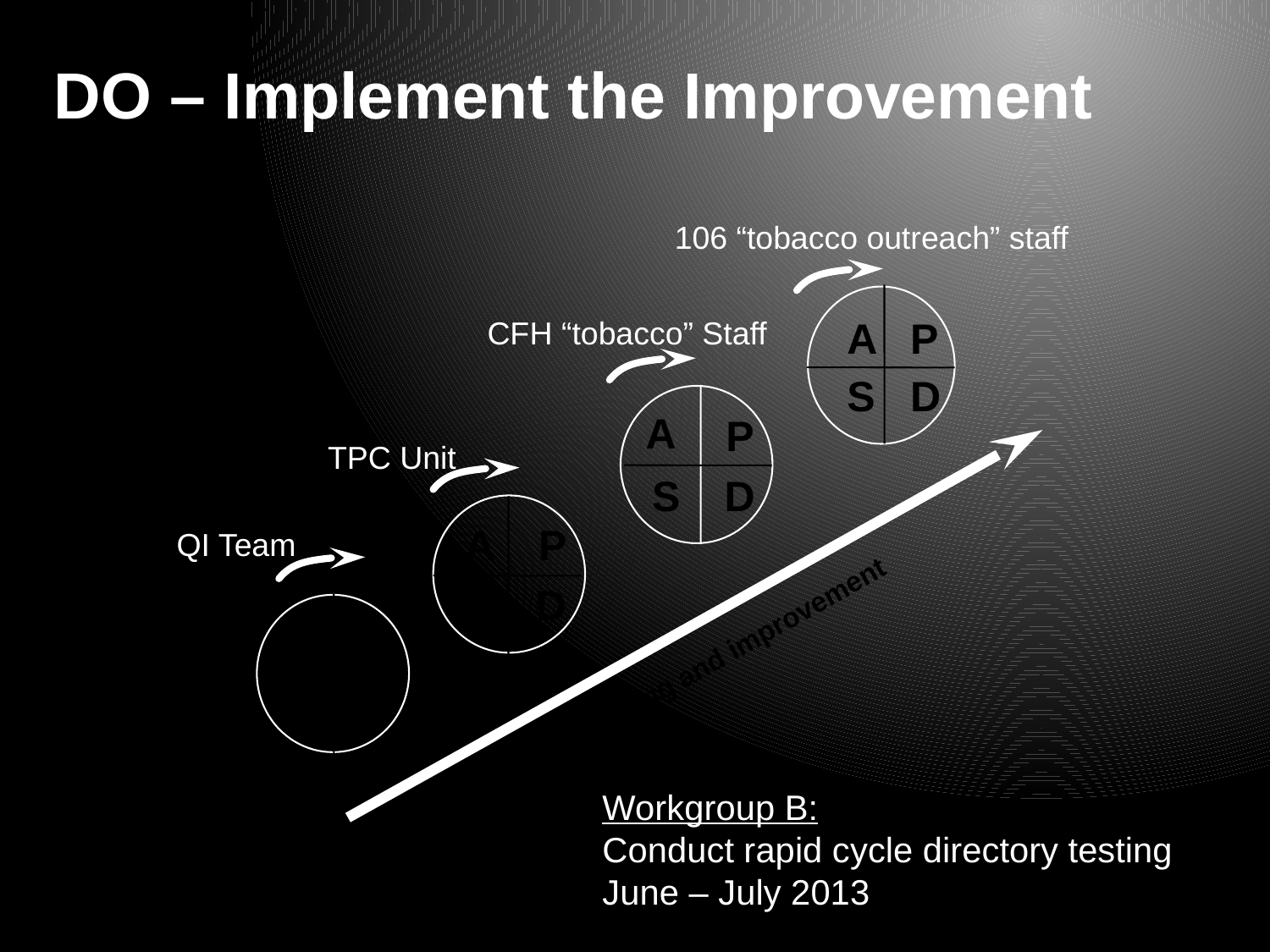

# DO – Implement the Improvement
106 “tobacco outreach” staff

A
P
CFH “tobacco” Staff

S
D

A
P

TPC Unit
S
D

A
P
QI Team

S
D

A
P
Learning and improvement
S
D

Workgroup B:
Conduct rapid cycle directory testing
June – July 2013